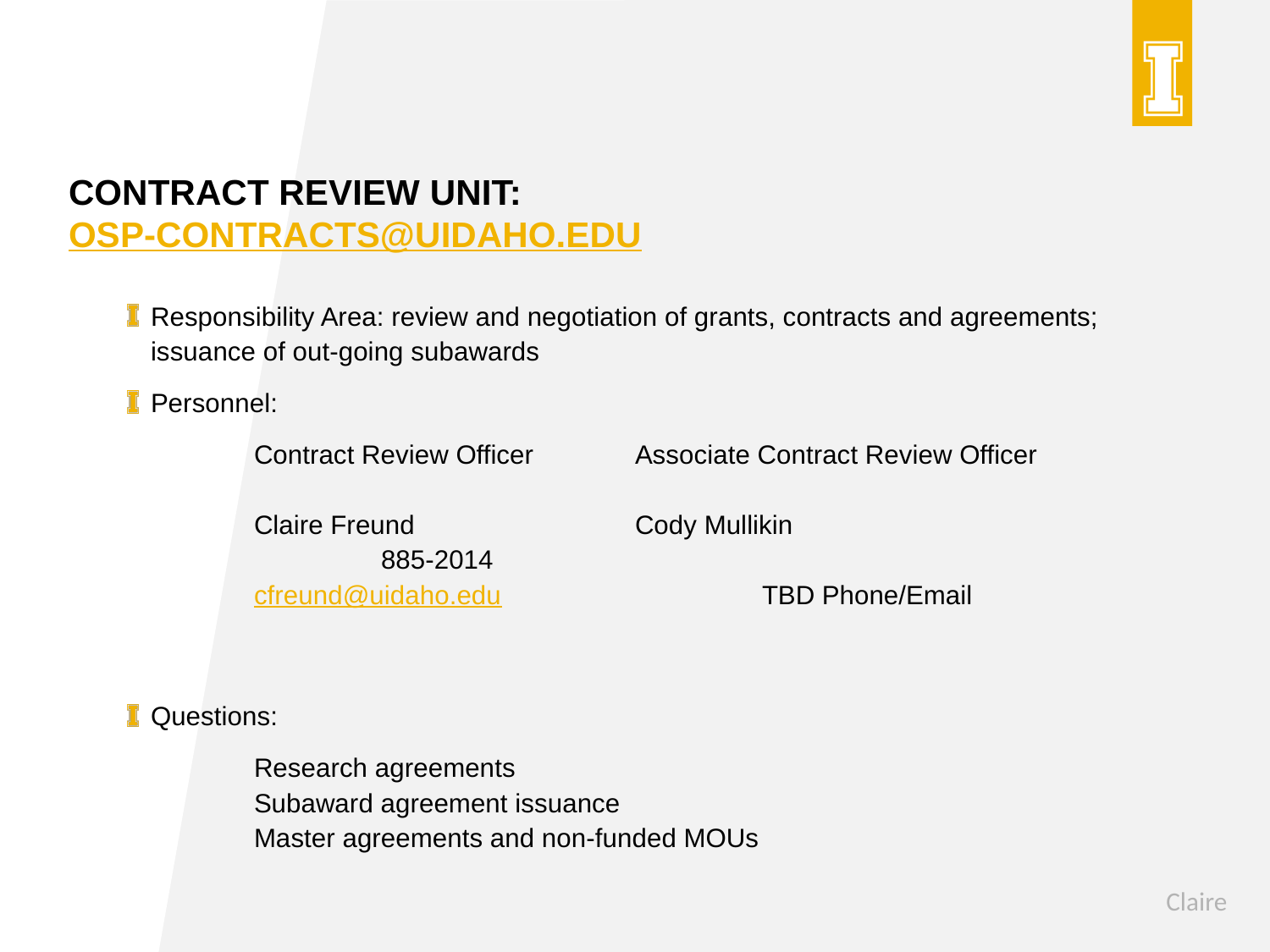

Contract review unit: osp-contracts@uidaho.edu
Responsibility Area: review and negotiation of grants, contracts and agreements; issuance of out-going subawards
Personnel:
	Contract Review Officer	Associate Contract Review Officer
	Claire Freund		Cody Mullikin			 	885-2014
	cfreund@uidaho.edu 		TBD Phone/Email
Questions:
	Research agreements
	Subaward agreement issuance
	Master agreements and non-funded MOUs
Claire